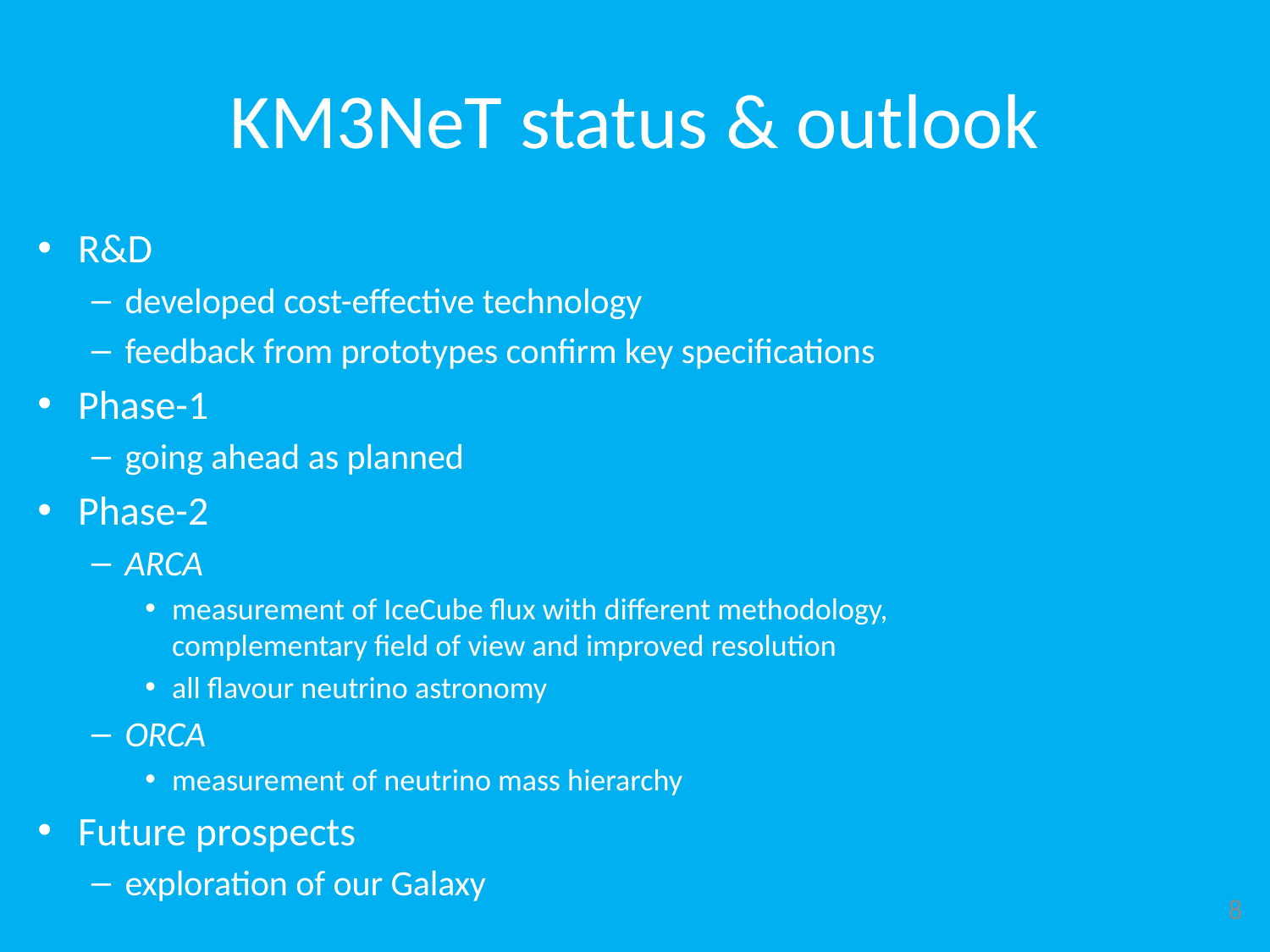

# KM3NeT status & outlook
R&D
developed cost-effective technology
feedback from prototypes confirm key specifications
Phase-1
going ahead as planned
Phase-2
ARCA
measurement of IceCube flux with different methodology,
complementary field of view and improved resolution
all flavour neutrino astronomy
ORCA
measurement of neutrino mass hierarchy
Future prospects
exploration of our Galaxy

8